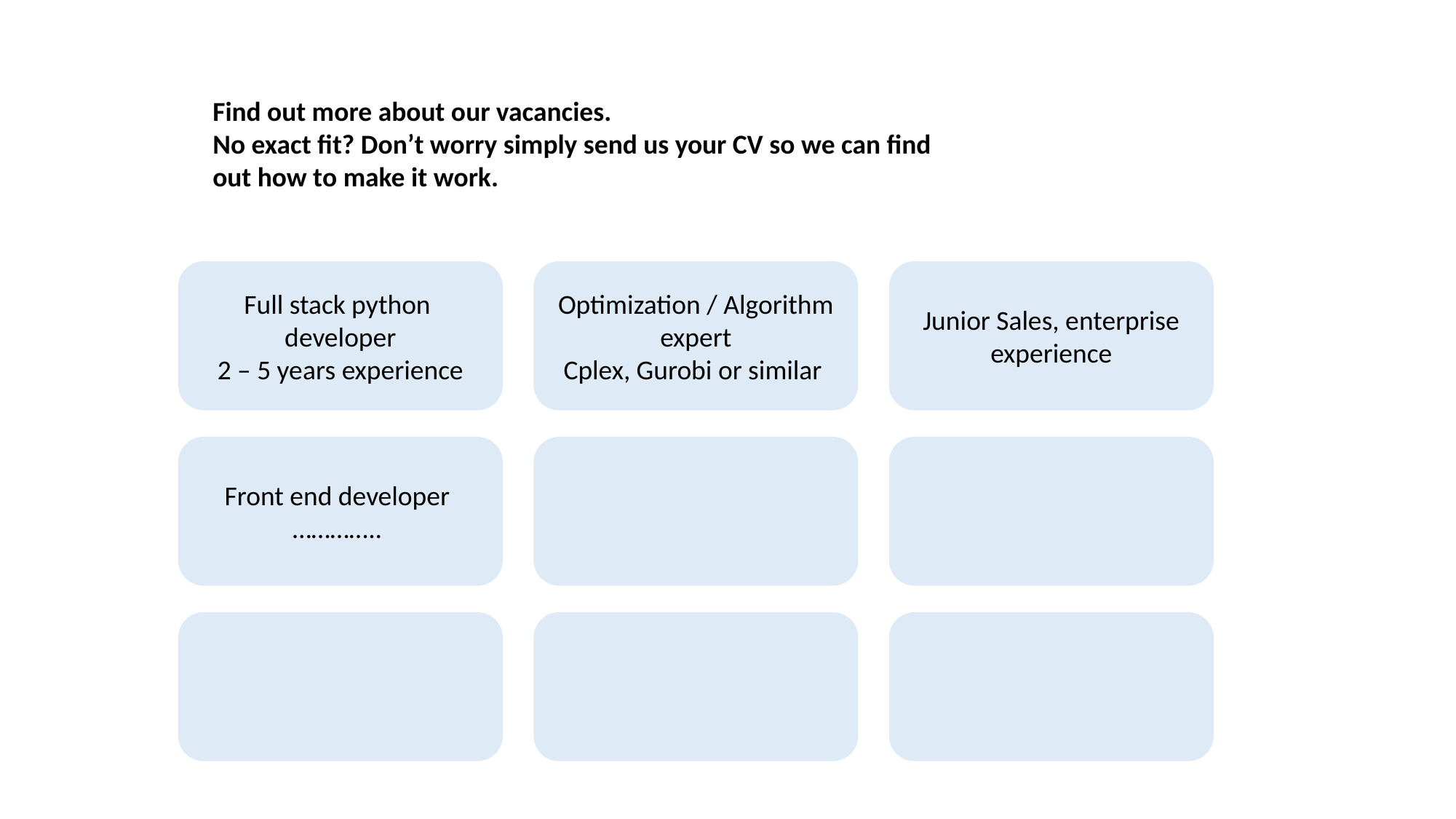

Find out more about our vacancies.
No exact fit? Don’t worry simply send us your CV so we can find out how to make it work.
Full stack python  developer
2 – 5 years experience
Optimization / Algorithm expert
Cplex, Gurobi or similar
Junior Sales, enterprise experience
Front end developer
…………..